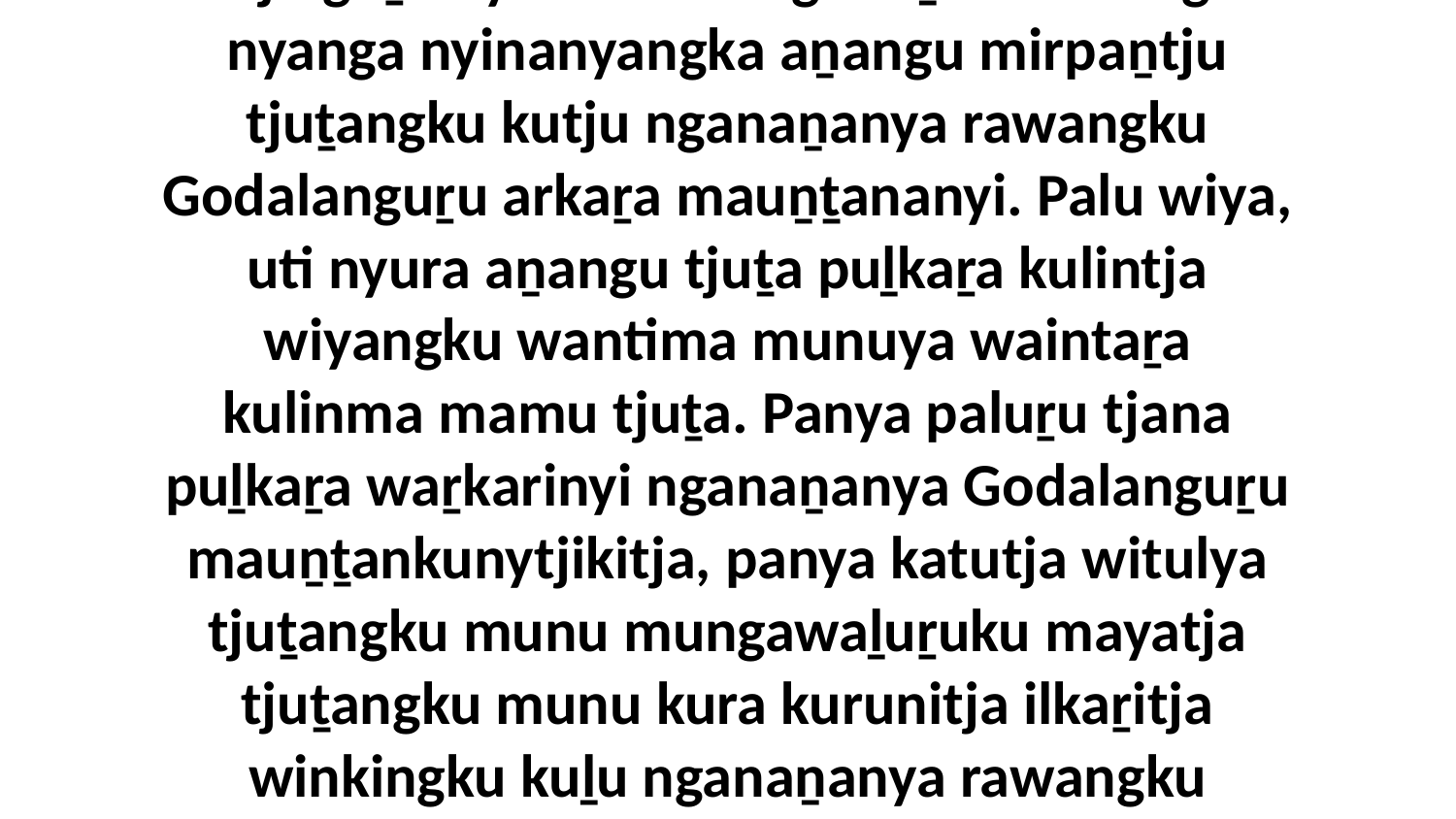

12 Tjinguṟu nyura kulini nganaṉa mantangka nyanga nyinanyangka aṉangu mirpaṉtju tjuṯangku kutju nganaṉanya rawangku Godalanguṟu arkaṟa mauṉṯananyi. Palu wiya, uti nyura aṉangu tjuṯa puḻkaṟa kulintja wiyangku wantima munuya waintaṟa kulinma mamu tjuṯa. Panya paluṟu tjana puḻkaṟa waṟkarinyi nganaṉanya Godalanguṟu mauṉṯankunytjikitja, panya katutja witulya tjuṯangku munu mungawaḻuṟuku mayatja tjuṯangku munu kura kurunitja ilkaṟitja winkingku kuḻu nganaṉanya rawangku arkalpai.